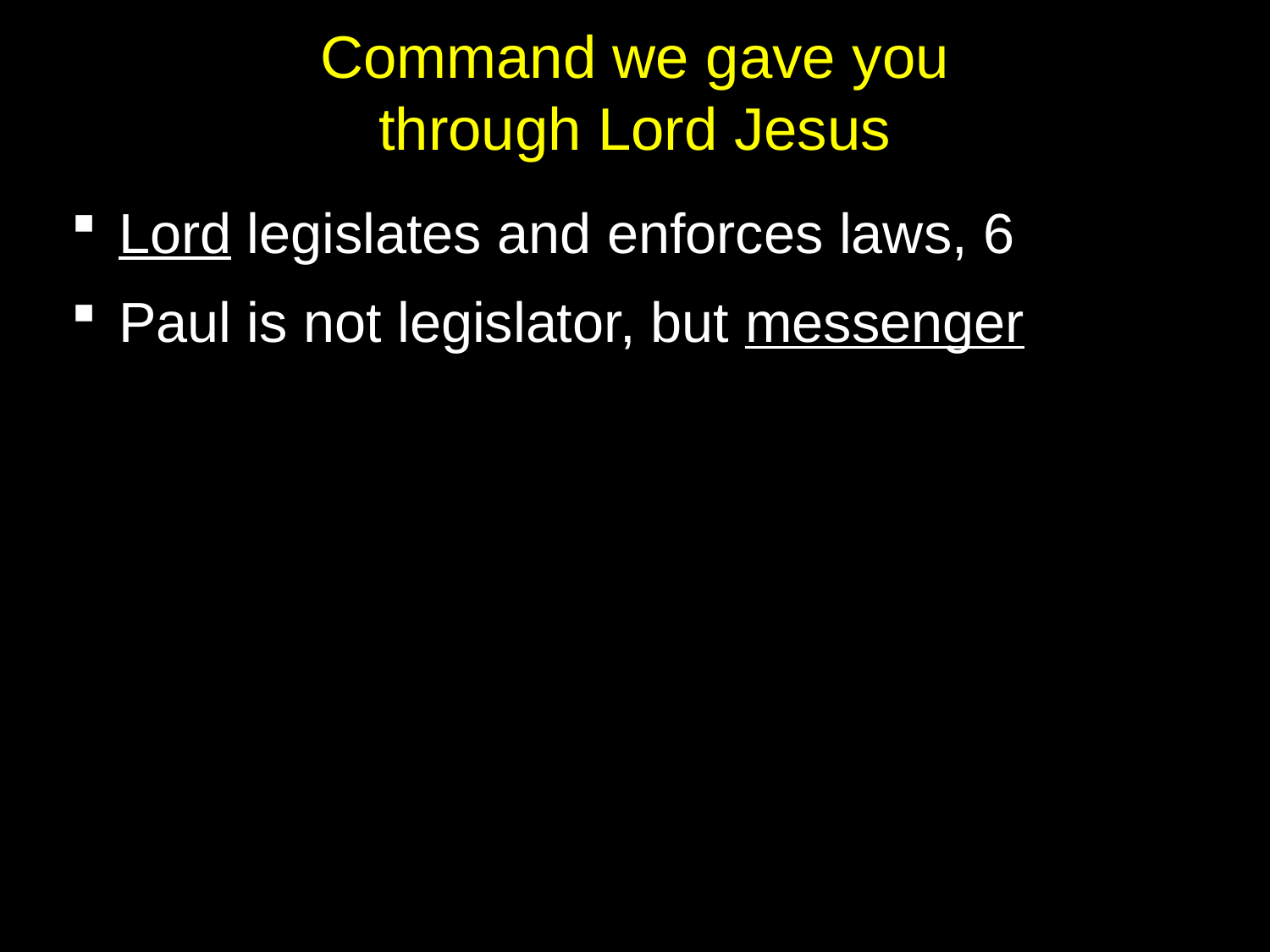

# Command we gave you through Lord Jesus
Lord legislates and enforces laws, 6
Paul is not legislator, but messenger